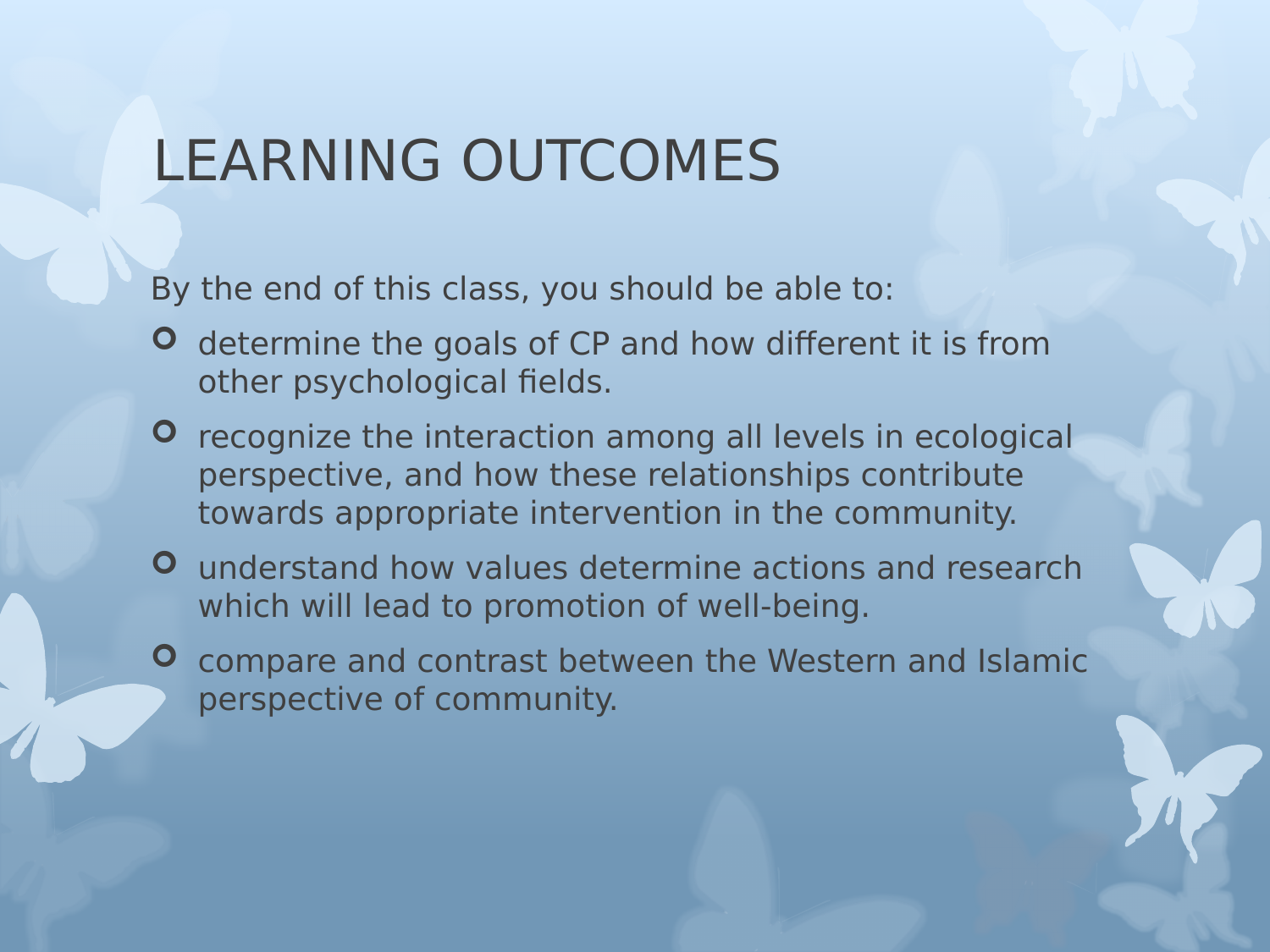

# LEARNING OUTCOMES
By the end of this class, you should be able to:
determine the goals of CP and how different it is from other psychological fields.
recognize the interaction among all levels in ecological perspective, and how these relationships contribute towards appropriate intervention in the community.
understand how values determine actions and research which will lead to promotion of well-being.
compare and contrast between the Western and Islamic perspective of community.